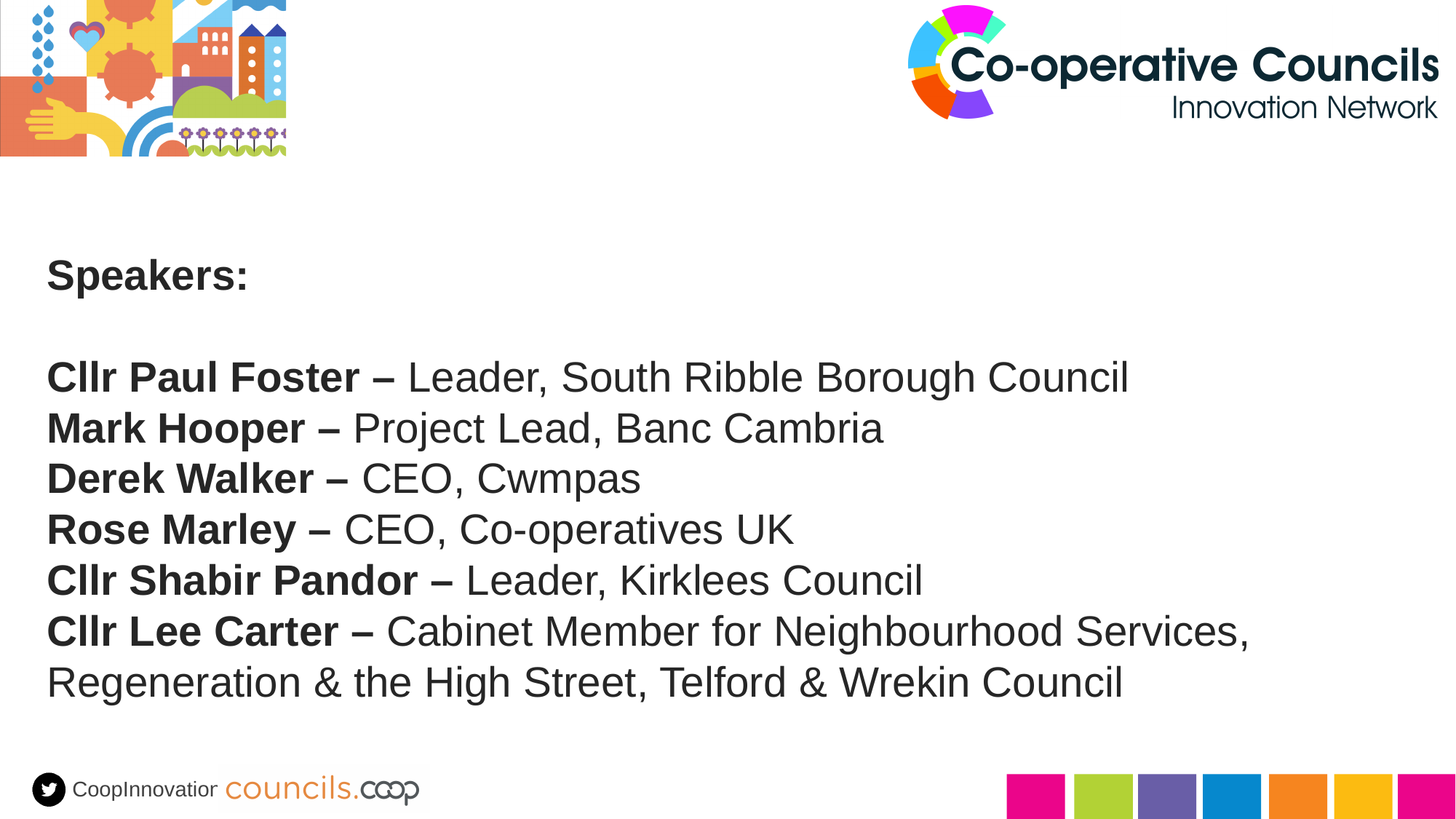

Speakers:

Cllr Paul Foster – Leader, South Ribble Borough Council
Mark Hooper – Project Lead, Banc Cambria
Derek Walker – CEO, Cwmpas
Rose Marley – CEO, Co-operatives UK
Cllr Shabir Pandor – Leader, Kirklees Council
Cllr Lee Carter – Cabinet Member for Neighbourhood Services,           Regeneration & the High Street, Telford & Wrekin Council